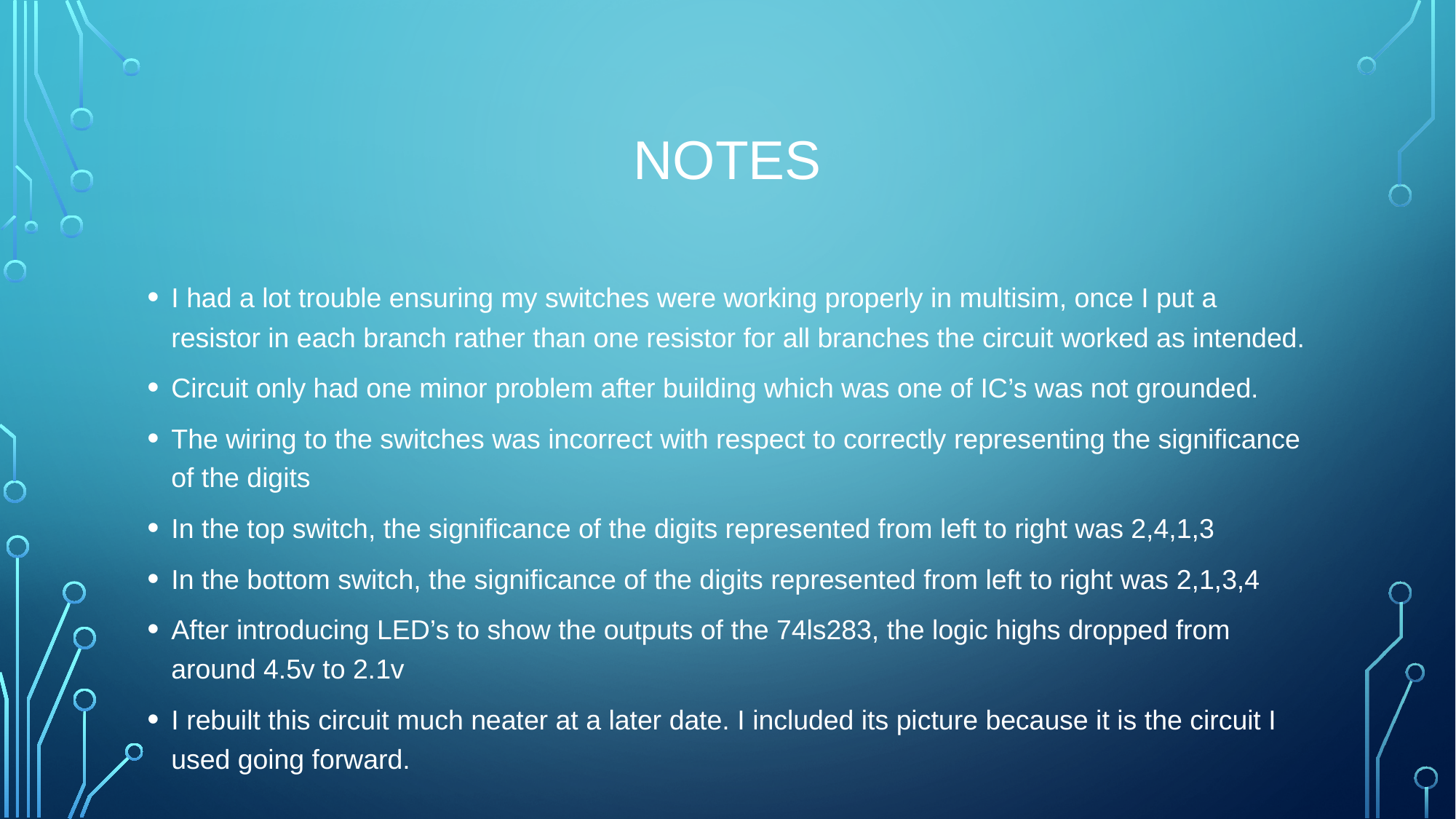

# Notes
I had a lot trouble ensuring my switches were working properly in multisim, once I put a resistor in each branch rather than one resistor for all branches the circuit worked as intended.
Circuit only had one minor problem after building which was one of IC’s was not grounded.
The wiring to the switches was incorrect with respect to correctly representing the significance of the digits
In the top switch, the significance of the digits represented from left to right was 2,4,1,3
In the bottom switch, the significance of the digits represented from left to right was 2,1,3,4
After introducing LED’s to show the outputs of the 74ls283, the logic highs dropped from around 4.5v to 2.1v
I rebuilt this circuit much neater at a later date. I included its picture because it is the circuit I used going forward.